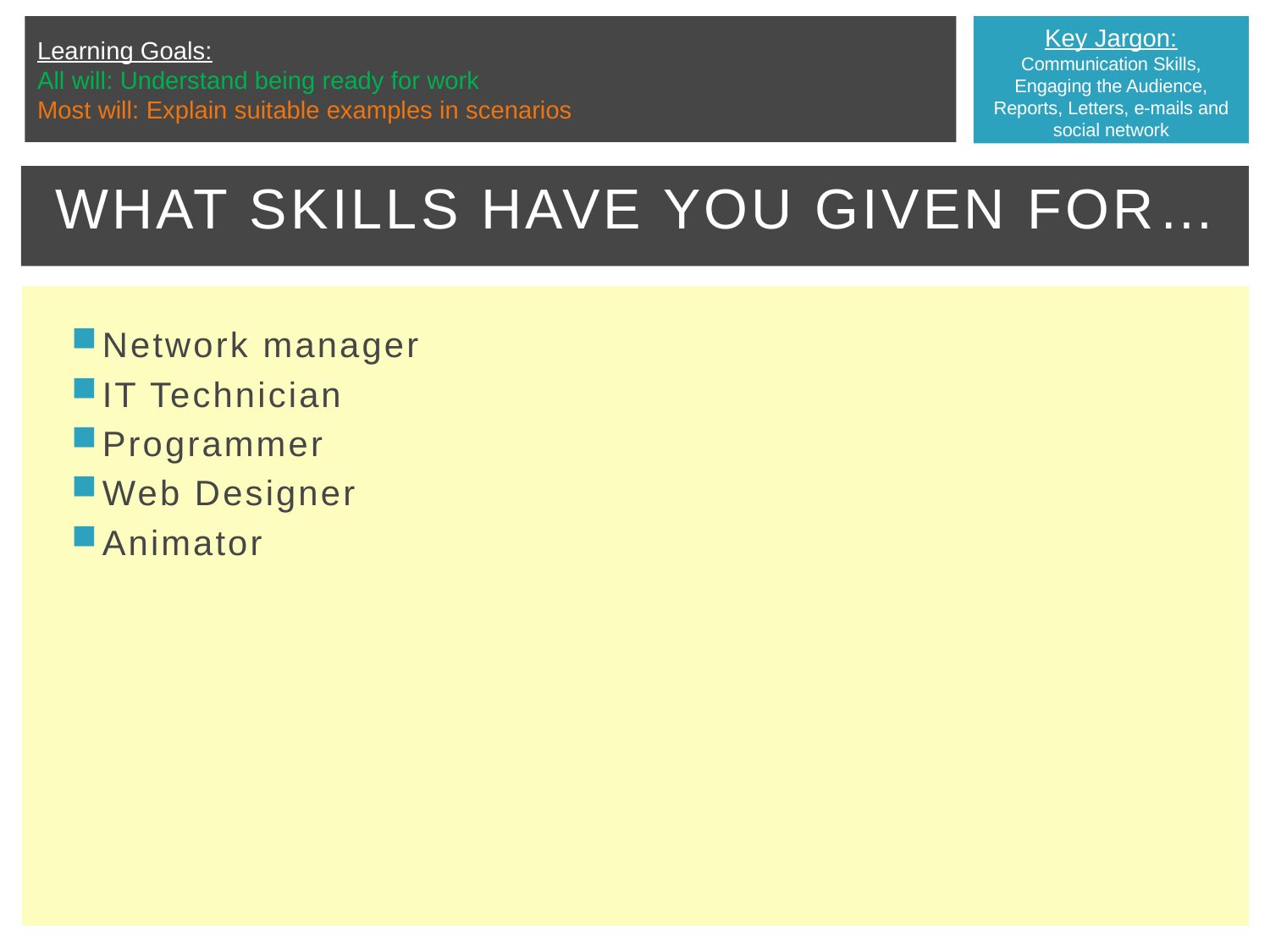

# What skills have you given for…
Network manager
IT Technician
Programmer
Web Designer
Animator